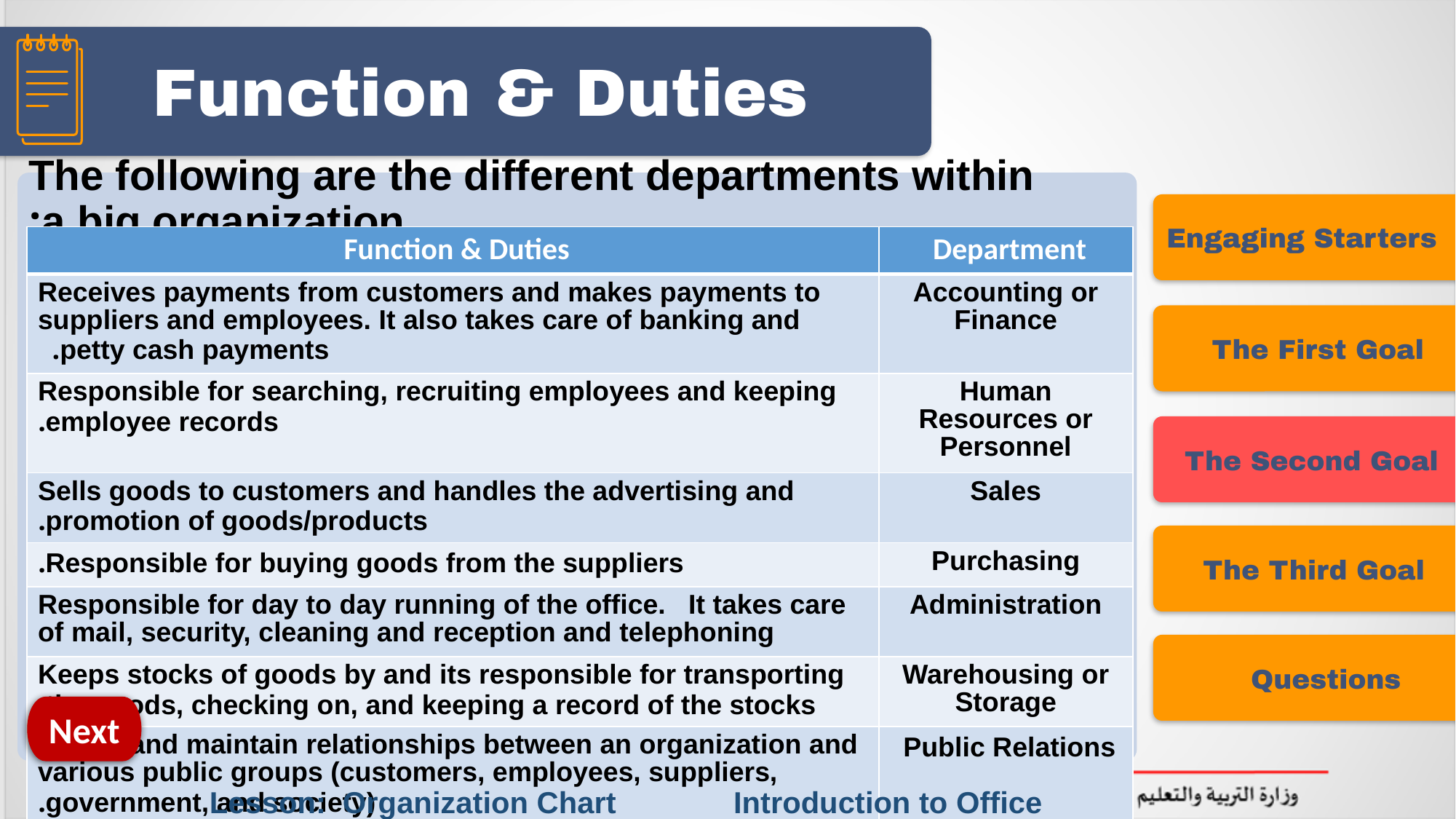

# Function & Duties
The following are the different departments within a big organization:

Engaging Starters
| Function & Duties | Department |
| --- | --- |
| Receives payments from customers and makes payments to suppliers and employees. It also takes care of banking and petty cash payments. | Accounting or Finance |
| Responsible for searching, recruiting employees and keeping employee records. | Human Resources or Personnel |
| Sells goods to customers and handles the advertising and promotion of goods/products. | Sales |
| Responsible for buying goods from the suppliers. | Purchasing |
| Responsible for day to day running of the office. It takes care of mail, security, cleaning and reception and telephoning | Administration |
| Keeps stocks of goods by and its responsible for transporting the goods, checking on, and keeping a record of the stocks. | Warehousing or Storage |
| Create and maintain relationships between an organization and various public groups (customers, employees, suppliers, government, and society). | Public Relations |
     The First Goal
  The Second Goal
    The Third Goal
 Questions
Next
                  Lesson:  Organization Chart              Introduction to Office Management               ادر 111